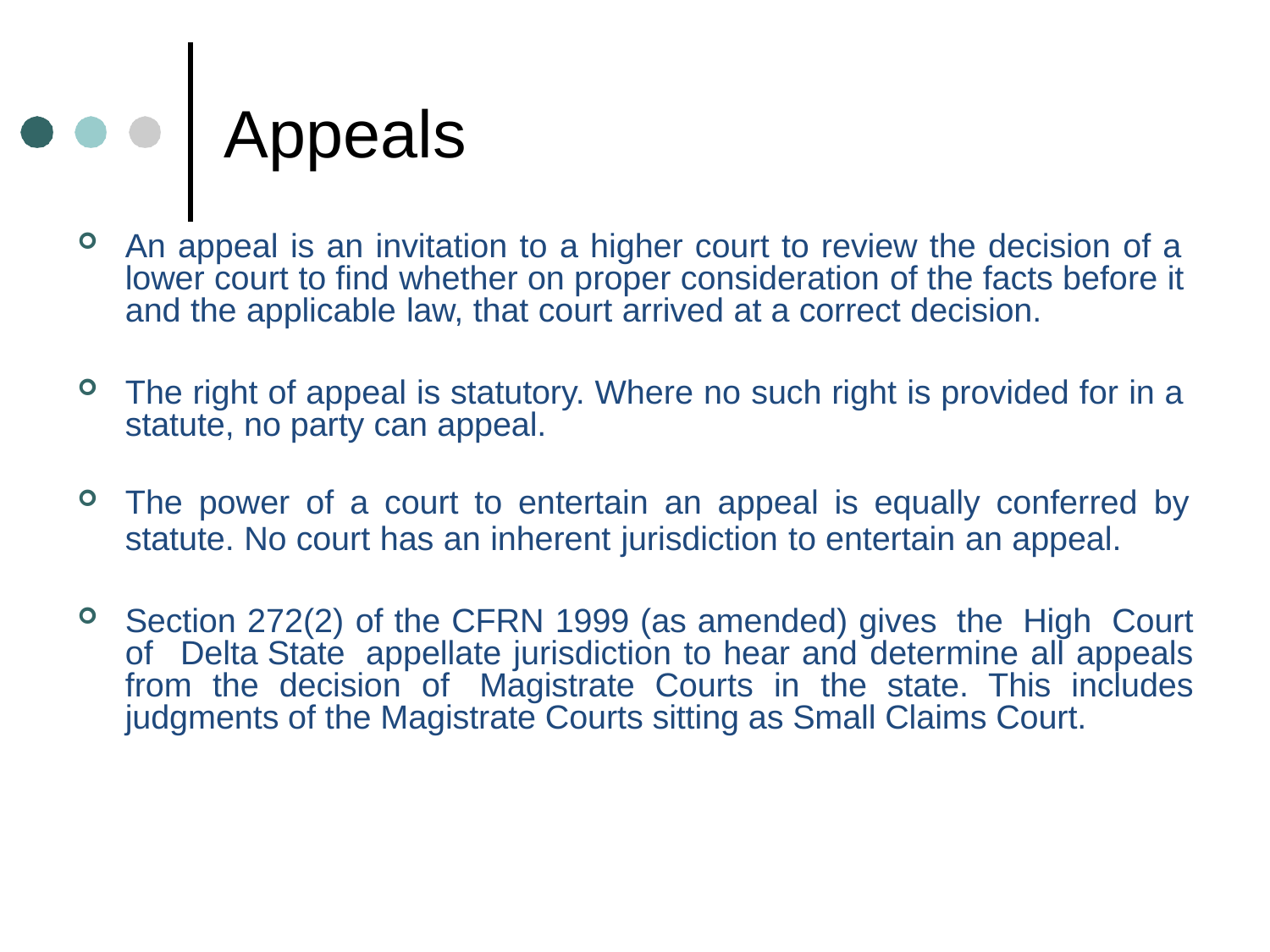

# Appeals
An appeal is an invitation to a higher court to review the decision of a  lower court to find whether on proper consideration of the facts before it  and the applicable law, that court arrived at a correct decision.

The right of appeal is statutory. Where no such right is provided for in a  statute, no party can appeal.

The power of a court to entertain an appeal is equally conferred by
statute. No court has an inherent jurisdiction to entertain an appeal.

Section 272(2) of the CFRN 1999 (as amended) gives the High Court of  Delta State appellate jurisdiction to hear and determine all appeals from the decision of  Magistrate Courts in the state. This includes judgments of the Magistrate Courts sitting as Small Claims Court.